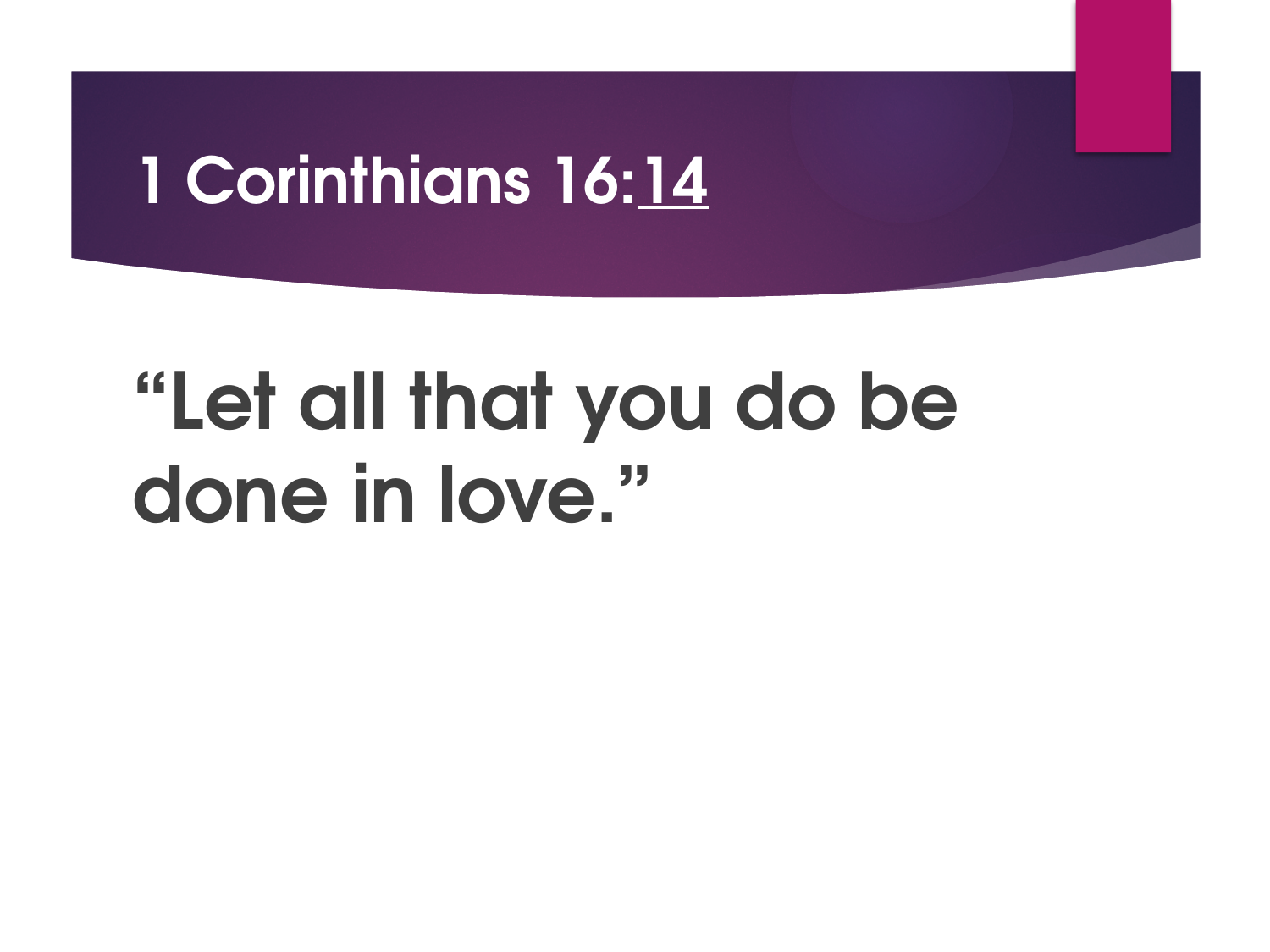

# 1 Corinthians 16:14
“Let all that you do be done in love.”